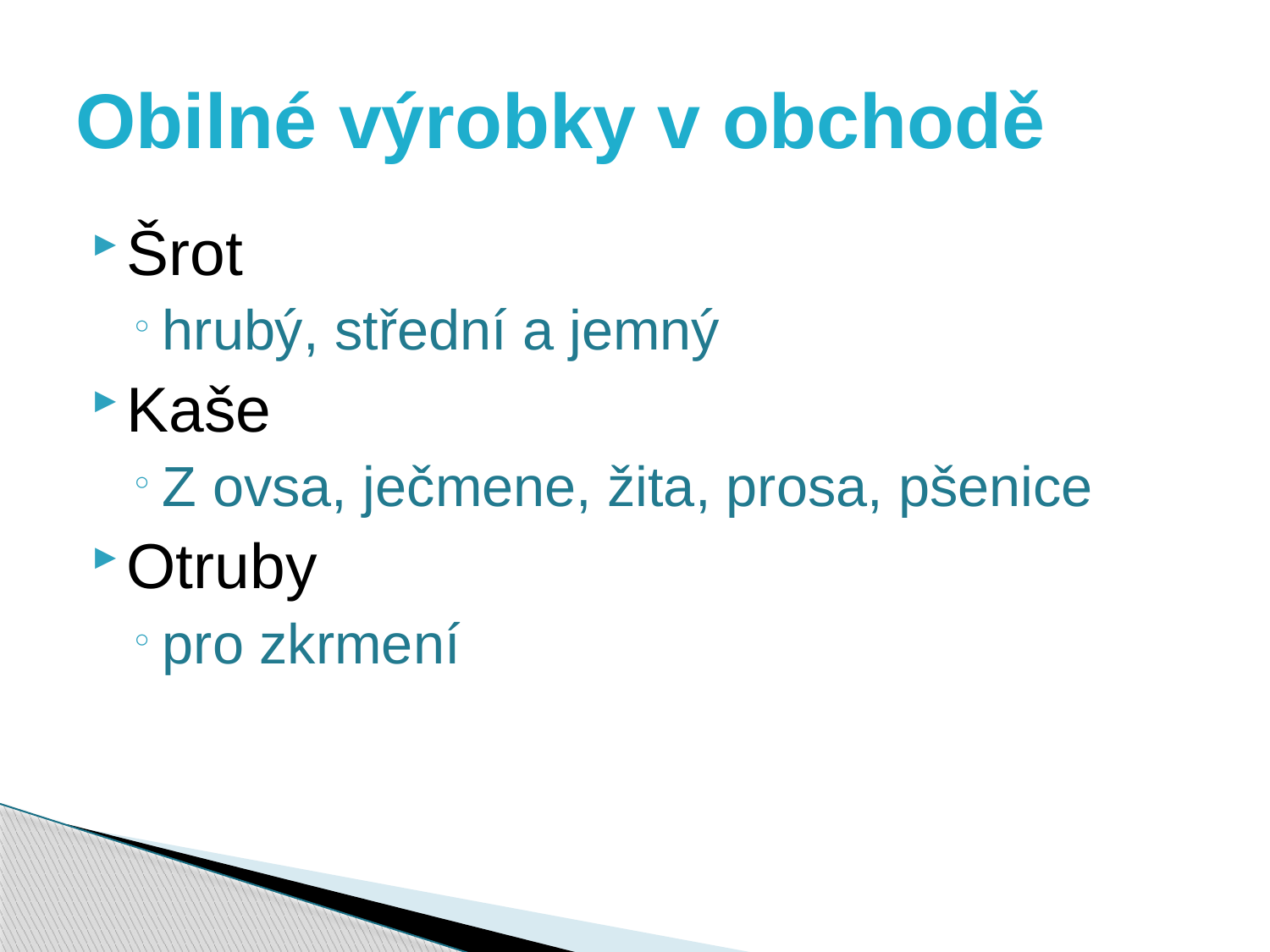

# Obilné výrobky v obchodě
Šrot
hrubý, střední a jemný
Kaše
Z ovsa, ječmene, žita, prosa, pšenice
Otruby
pro zkrmení